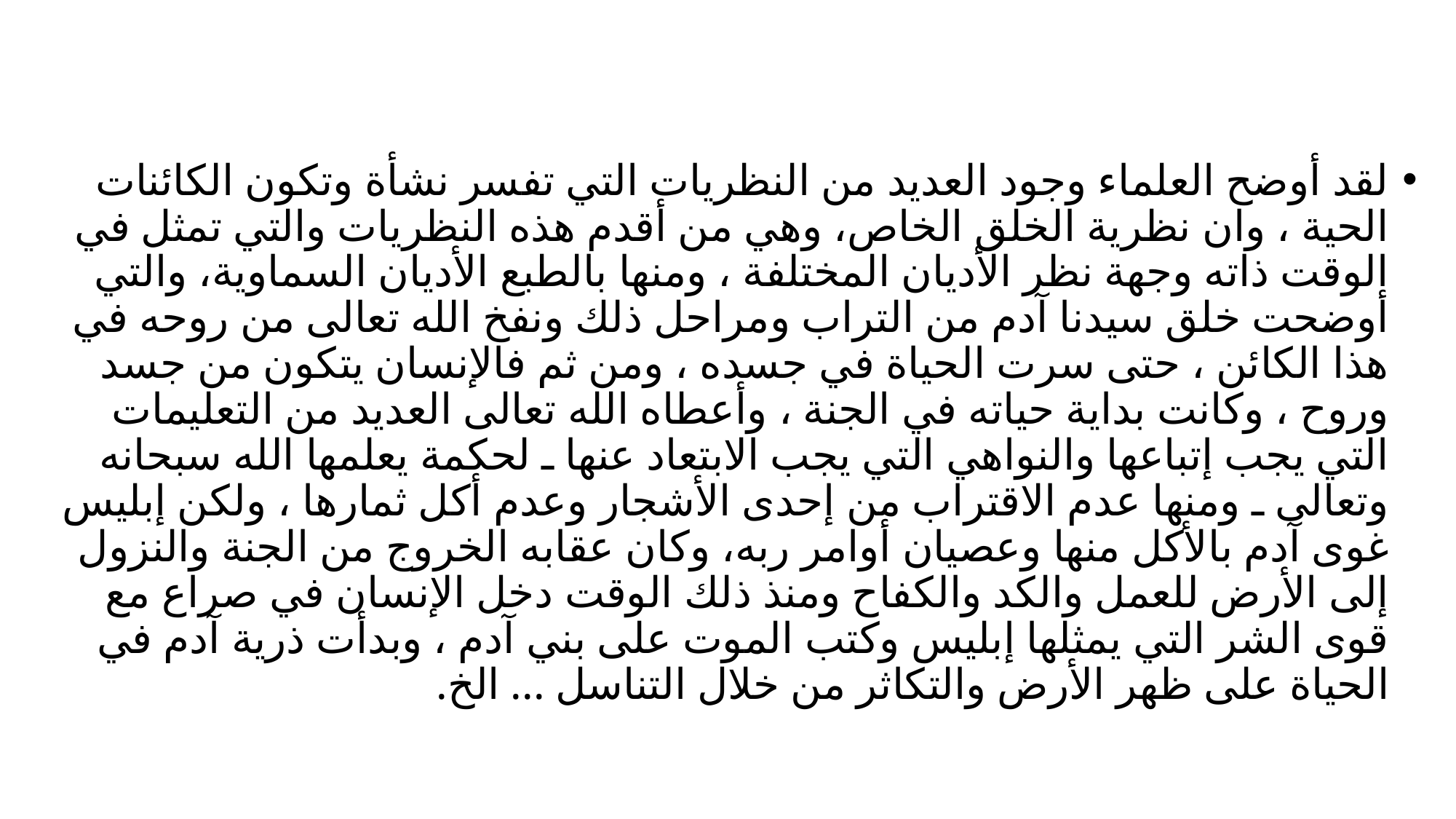

لقد أوضح العلماء وجود العديد من النظريات التي تفسر نشأة وتكون الكائنات الحية ، وان نظرية الخلق الخاص، وهي من أقدم هذه النظريات والتي تمثل في الوقت ذاته وجهة نظر الأديان المختلفة ، ومنها بالطبع الأديان السماوية، والتي أوضحت خلق سيدنا آدم من التراب ومراحل ذلك ونفخ الله تعالى من روحه في هذا الكائن ، حتى سرت الحياة في جسده ، ومن ثم فالإنسان يتكون من جسد وروح ، وكانت بداية حياته في الجنة ، وأعطاه الله تعالى العديد من التعليمات التي يجب إتباعها والنواهي التي يجب الابتعاد عنها ـ لحكمة يعلمها الله سبحانه وتعالى ـ ومنها عدم الاقتراب من إحدى الأشجار وعدم أكل ثمارها ، ولكن إبليس غوى آدم بالأكل منها وعصيان أوامر ربه، وكان عقابه الخروج من الجنة والنزول إلى الأرض للعمل والكد والكفاح ومنذ ذلك الوقت دخل الإنسان في صراع مع قوى الشر التي يمثلها إبليس وكتب الموت على بني آدم ، وبدأت ذرية آدم في الحياة على ظهر الأرض والتكاثر من خلال التناسل ... الخ.